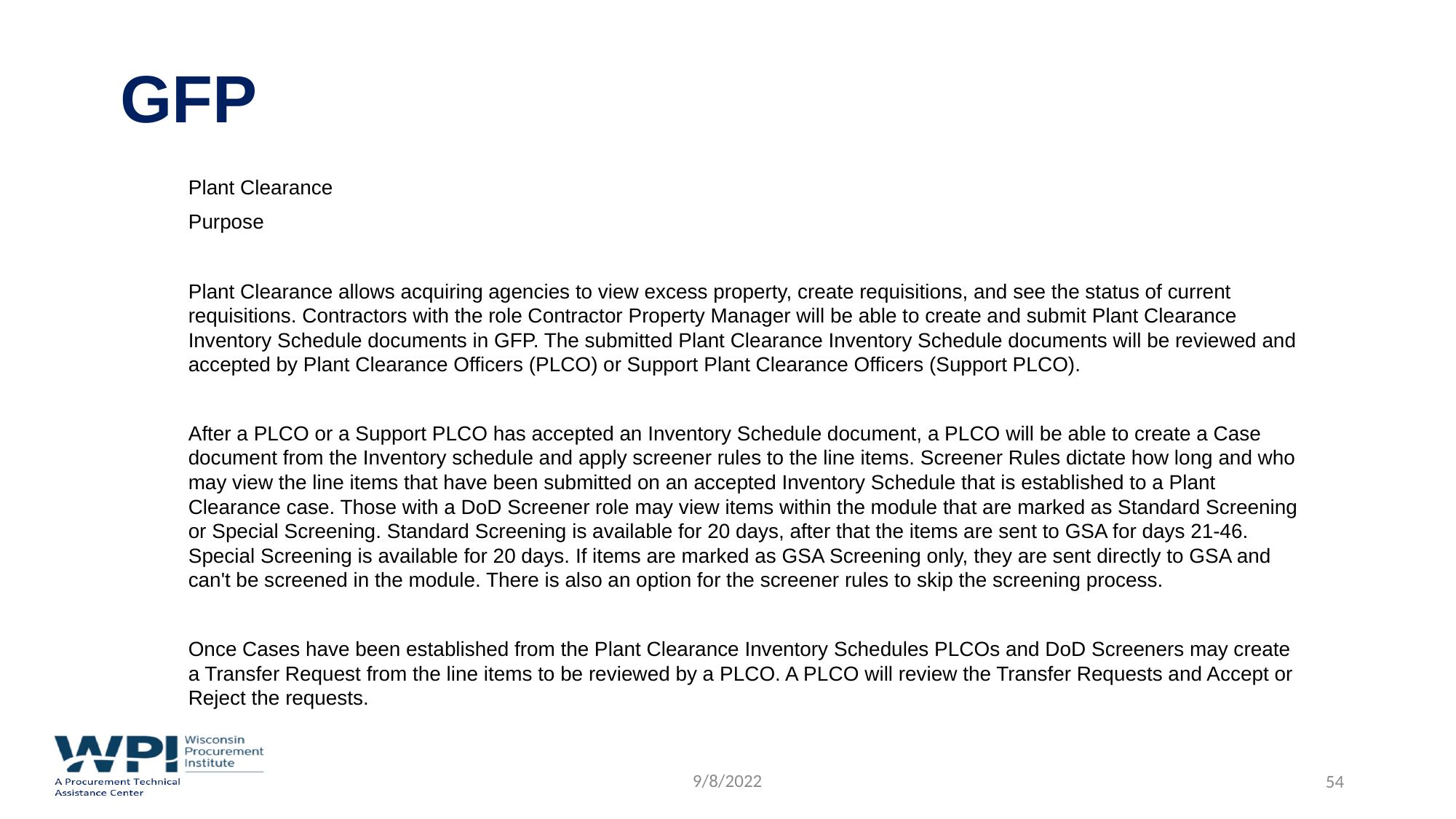

# GFP
Plant Clearance
Purpose

Plant Clearance allows acquiring agencies to view excess property, create requisitions, and see the status of current requisitions. Contractors with the role Contractor Property Manager will be able to create and submit Plant Clearance Inventory Schedule documents in GFP. The submitted Plant Clearance Inventory Schedule documents will be reviewed and accepted by Plant Clearance Officers (PLCO) or Support Plant Clearance Officers (Support PLCO).

After a PLCO or a Support PLCO has accepted an Inventory Schedule document, a PLCO will be able to create a Case document from the Inventory schedule and apply screener rules to the line items. Screener Rules dictate how long and who may view the line items that have been submitted on an accepted Inventory Schedule that is established to a Plant Clearance case. Those with a DoD Screener role may view items within the module that are marked as Standard Screening or Special Screening. Standard Screening is available for 20 days, after that the items are sent to GSA for days 21-46. Special Screening is available for 20 days. If items are marked as GSA Screening only, they are sent directly to GSA and can't be screened in the module. There is also an option for the screener rules to skip the screening process.

Once Cases have been established from the Plant Clearance Inventory Schedules PLCOs and DoD Screeners may create a Transfer Request from the line items to be reviewed by a PLCO. A PLCO will review the Transfer Requests and Accept or Reject the requests.

9/8/2022
 54